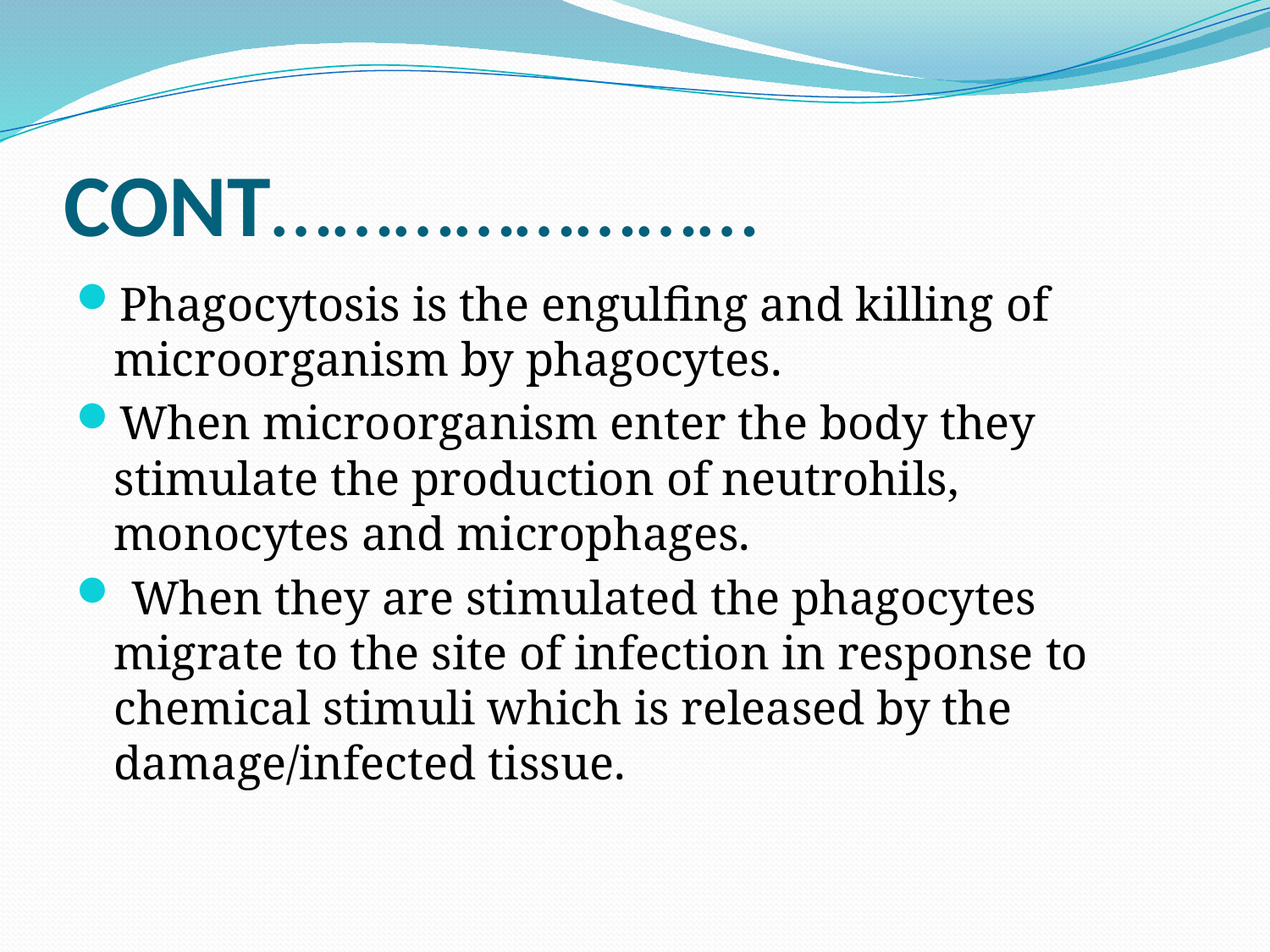

# CONT……………………
Phagocytosis is the engulfing and killing of microorganism by phagocytes.
When microorganism enter the body they stimulate the production of neutrohils, monocytes and microphages.
 When they are stimulated the phagocytes migrate to the site of infection in response to chemical stimuli which is released by the damage/infected tissue.